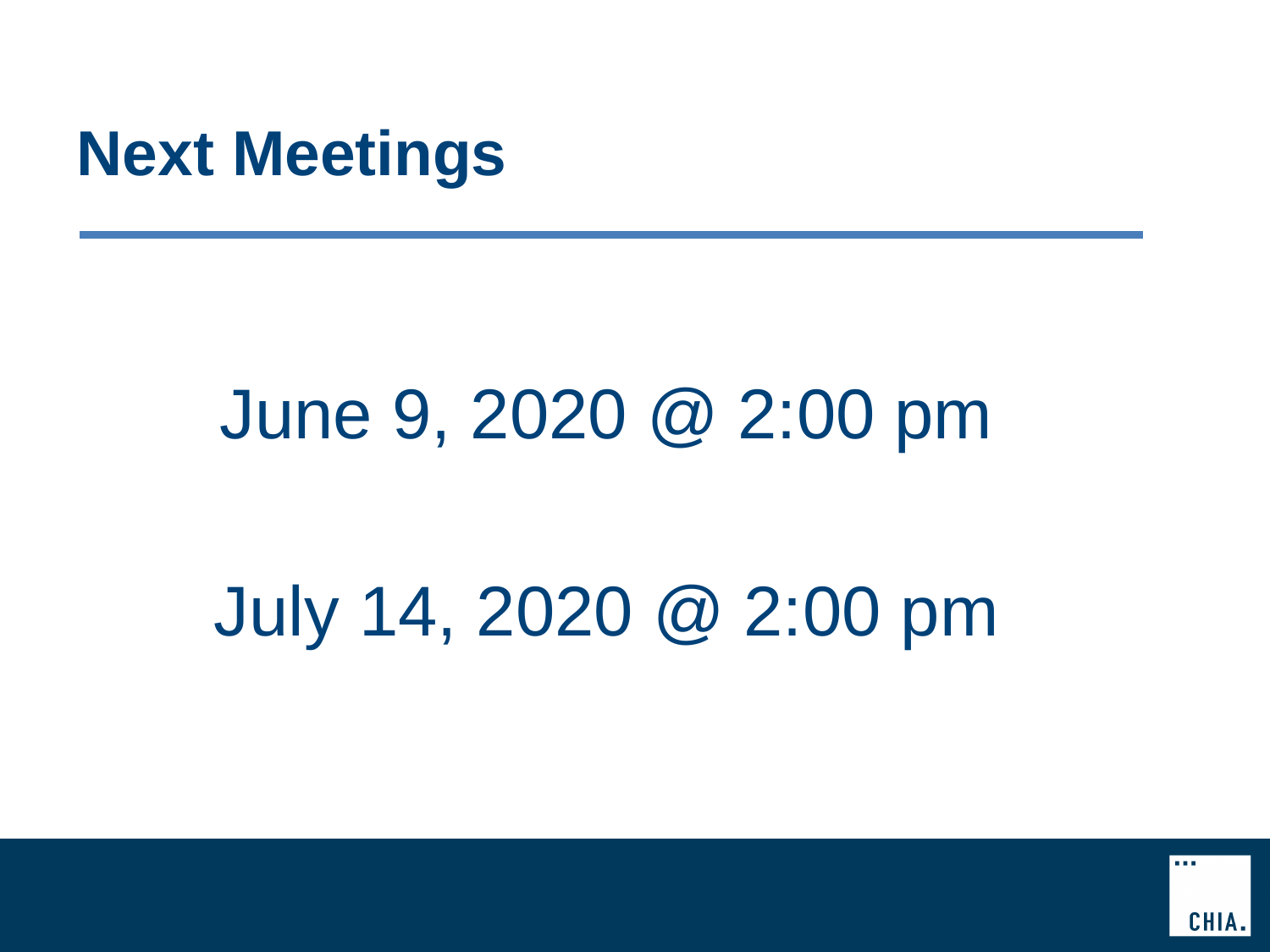

# Next Meetings

June 9, 2020 @ 2:00 pm

July 14, 2020 @ 2:00 pm